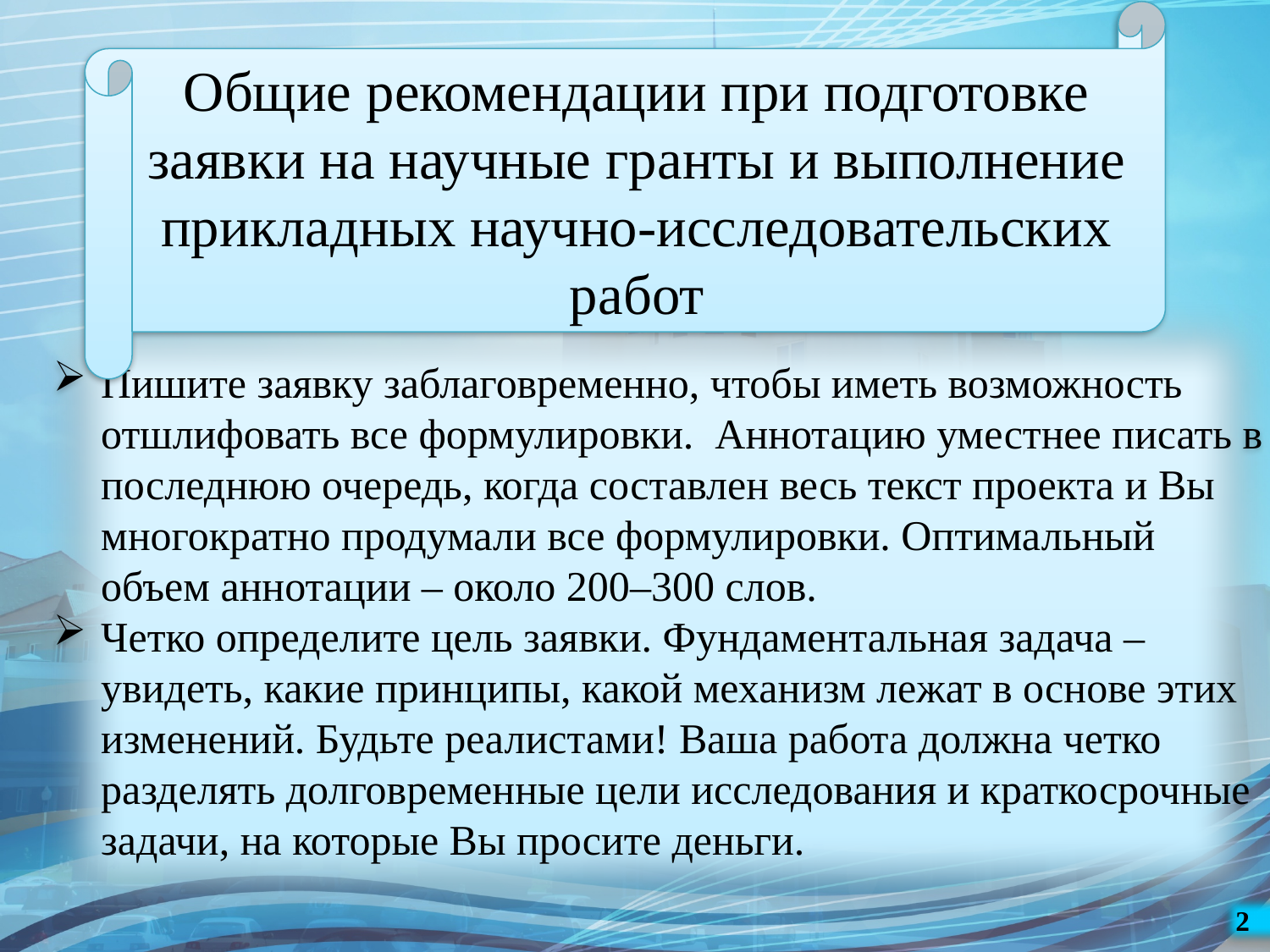

Общие рекомендации при подготовке заявки на научные гранты и выполнение прикладных научно-исследовательских работ

Пишите заявку заблаговременно, чтобы иметь возможность отшлифовать все формулировки.  Аннотацию уместнее писать в последнюю очередь, когда составлен весь текст проекта и Вы многократно продумали все формулировки. Оптимальный объем аннотации – около 200–300 слов.
Четко определите цель заявки. Фундаментальная задача – увидеть, какие принципы, какой механизм лежат в основе этих изменений. Будьте реалистами! Ваша работа должна четко разделять долговременные цели исследования и краткосрочные задачи, на которые Вы просите деньги.

2